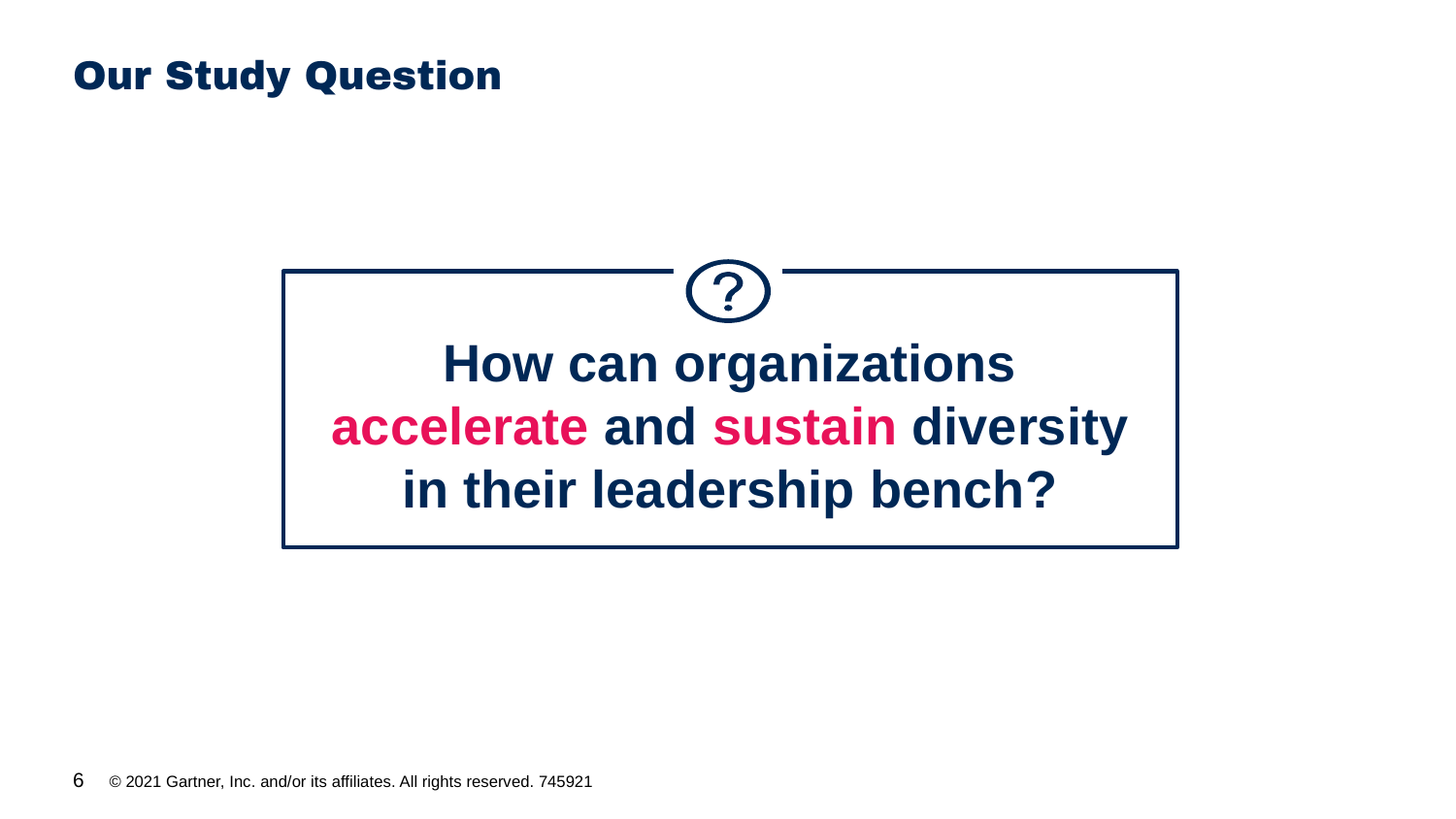

# Our Study Question

How can organizations accelerate and sustain diversity in their leadership bench?